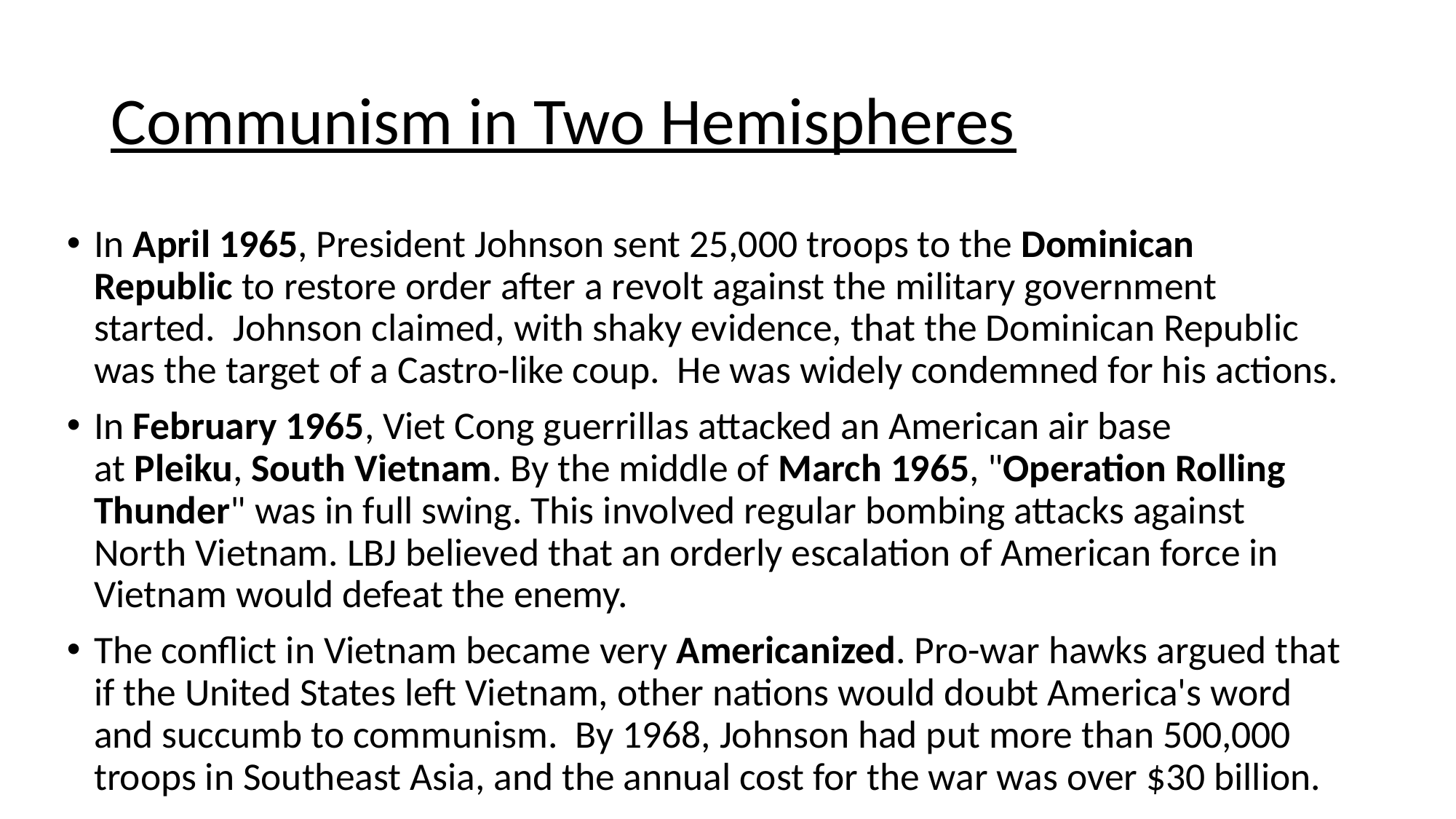

# Communism in Two Hemispheres
In April 1965, President Johnson sent 25,000 troops to the Dominican Republic to restore order after a revolt against the military government started.  Johnson claimed, with shaky evidence, that the Dominican Republic was the target of a Castro-like coup.  He was widely condemned for his actions.
In February 1965, Viet Cong guerrillas attacked an American air base at Pleiku, South Vietnam. By the middle of March 1965, "Operation Rolling Thunder" was in full swing. This involved regular bombing attacks against North Vietnam. LBJ believed that an orderly escalation of American force in Vietnam would defeat the enemy.
The conflict in Vietnam became very Americanized. Pro-war hawks argued that if the United States left Vietnam, other nations would doubt America's word and succumb to communism.  By 1968, Johnson had put more than 500,000 troops in Southeast Asia, and the annual cost for the war was over $30 billion.